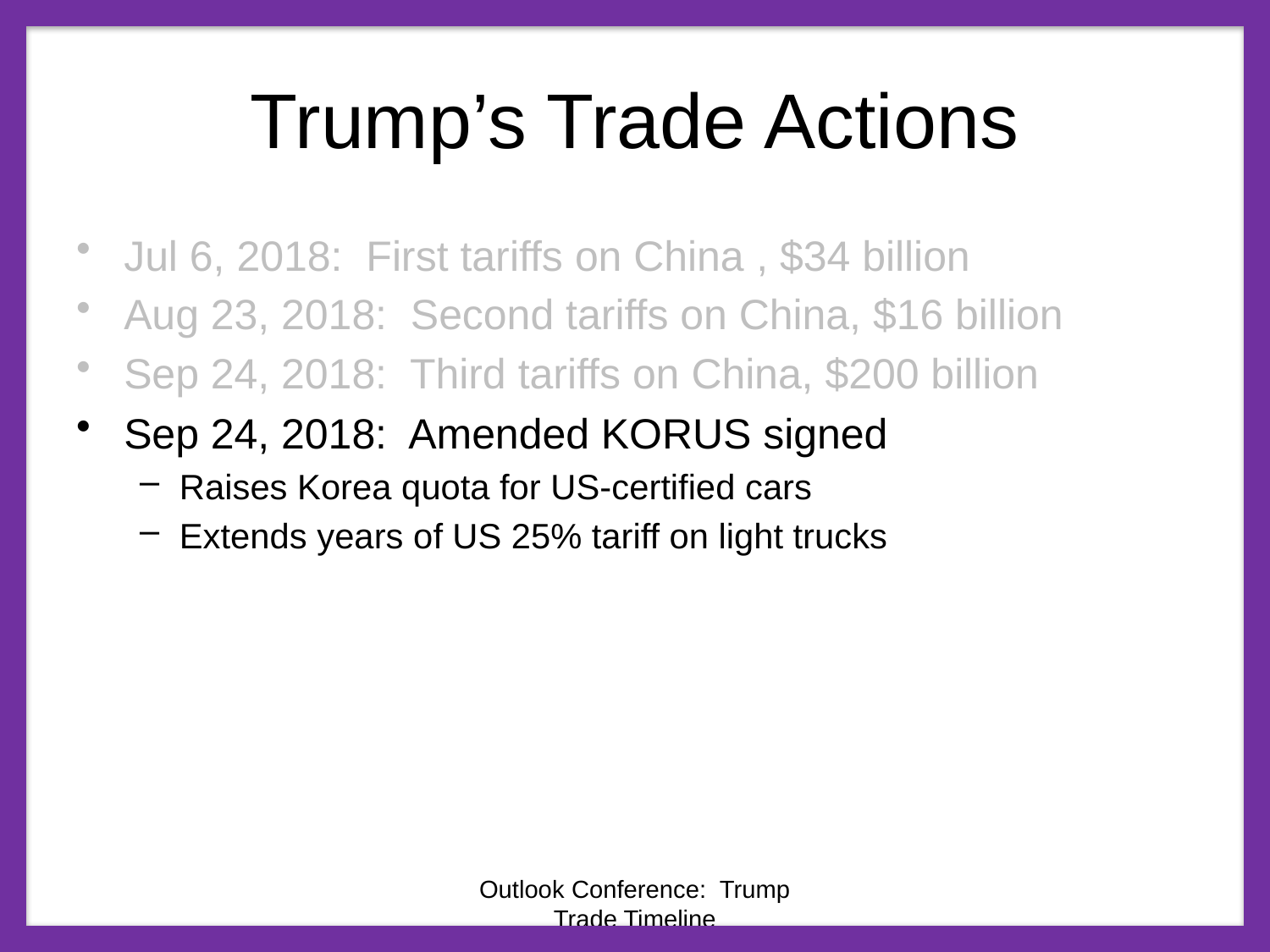

# Trump’s Trade Actions
Jul 6, 2018:  First tariffs on China , $34 billion
Aug 23, 2018:  Second tariffs on China, $16 billion
Sep 24, 2018:  Third tariffs on China, $200 billion
Sep 24, 2018:  Amended KORUS signed
Raises Korea quota for US-certified cars
Extends years of US 25% tariff on light trucks

Outlook Conference:  Trump Trade Timeline